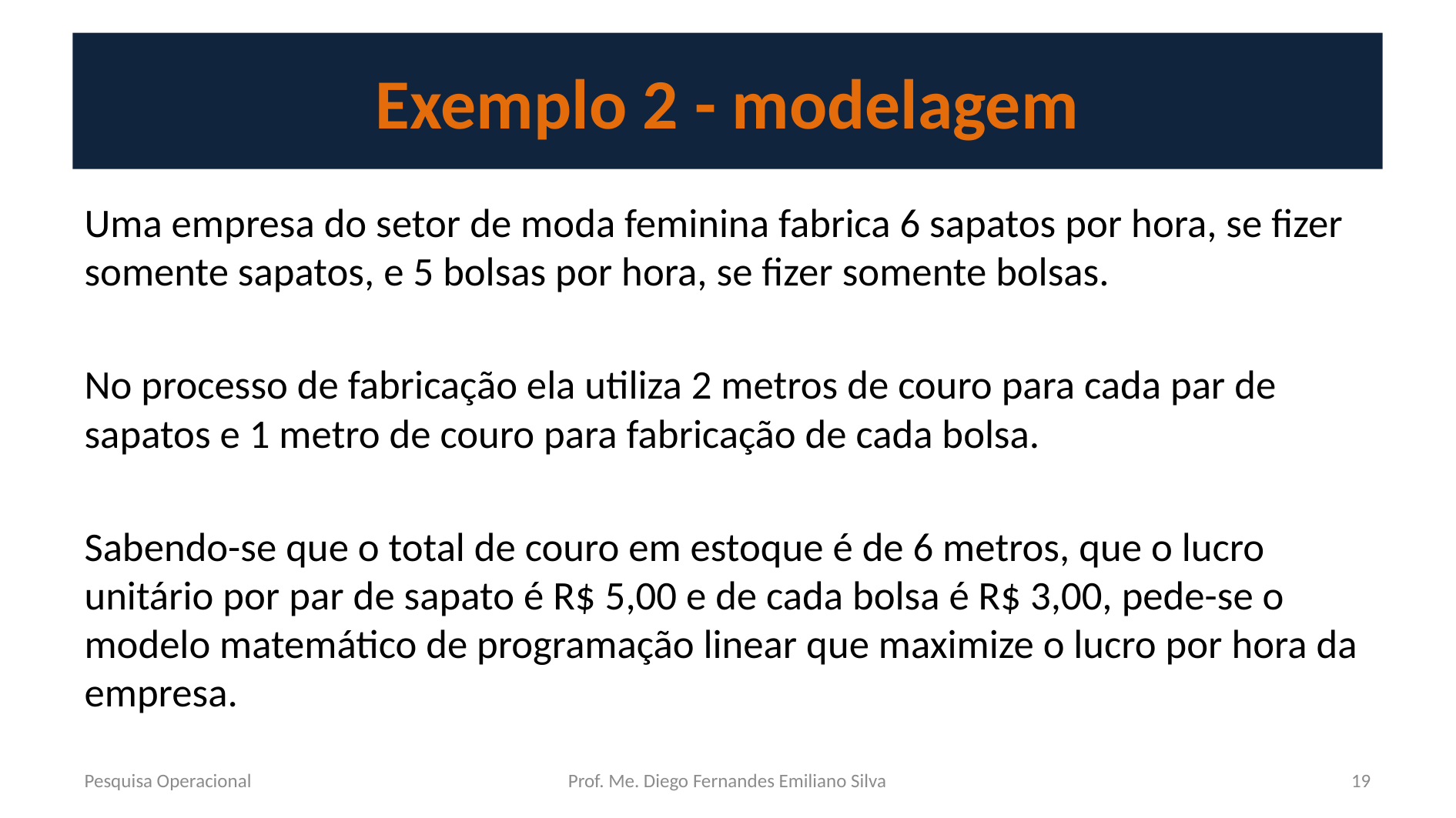

# Exemplo 2 - modelagem
Uma empresa do setor de moda feminina fabrica 6 sapatos por hora, se fizer somente sapatos, e 5 bolsas por hora, se fizer somente bolsas.

No processo de fabricação ela utiliza 2 metros de couro para cada par de sapatos e 1 metro de couro para fabricação de cada bolsa.

Sabendo-se que o total de couro em estoque é de 6 metros, que o lucro unitário por par de sapato é R$ 5,00 e de cada bolsa é R$ 3,00, pede-se o modelo matemático de programação linear que maximize o lucro por hora da empresa.
Pesquisa Operacional
Prof. Me. Diego Fernandes Emiliano Silva
19